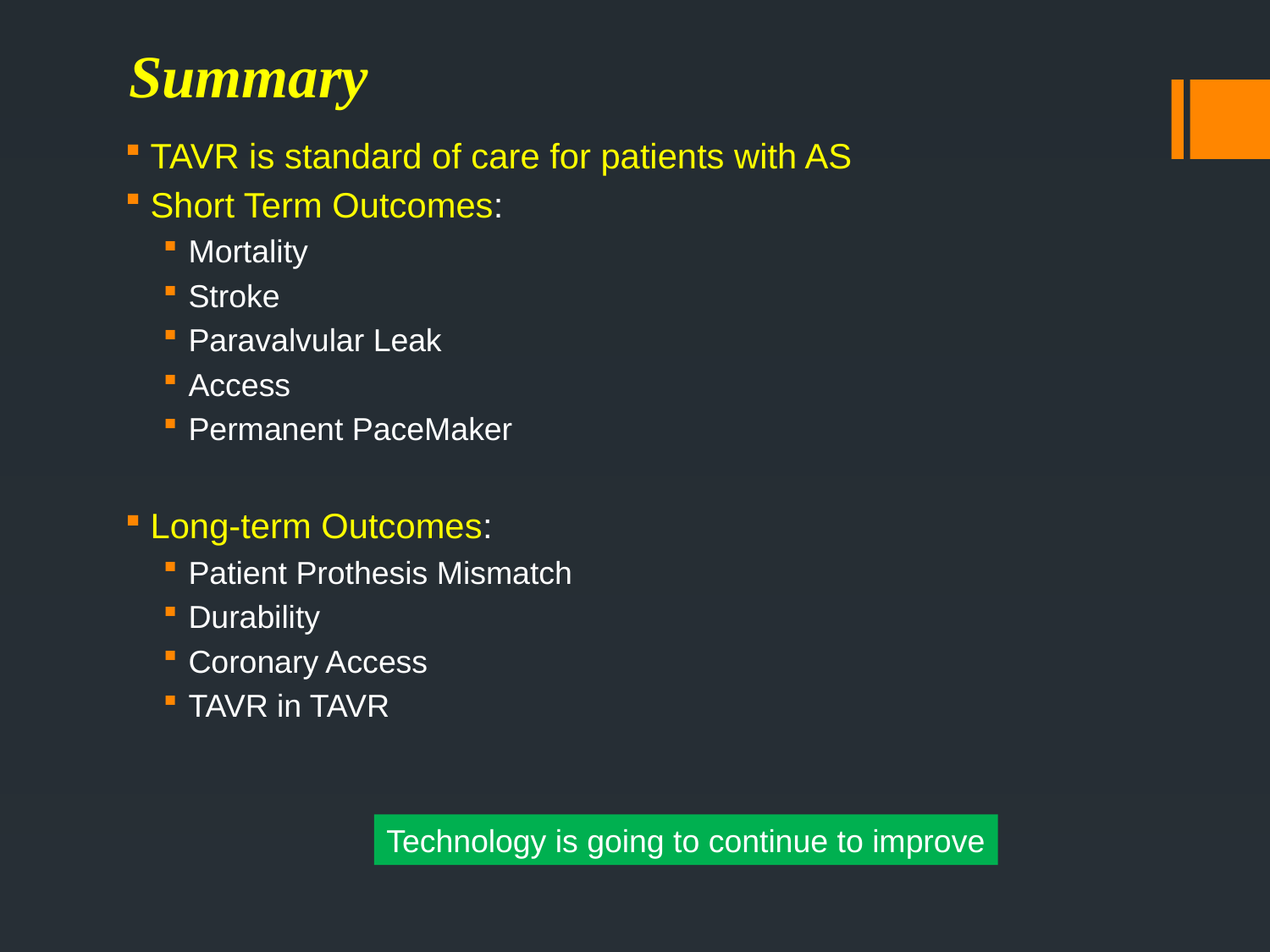

# Summary
TAVR is standard of care for patients with AS
Short Term Outcomes:
Mortality
Stroke
Paravalvular Leak
Access
Permanent PaceMaker

Long-term Outcomes:
Patient Prothesis Mismatch
Durability
Coronary Access
TAVR in TAVR

Technology is going to continue to improve